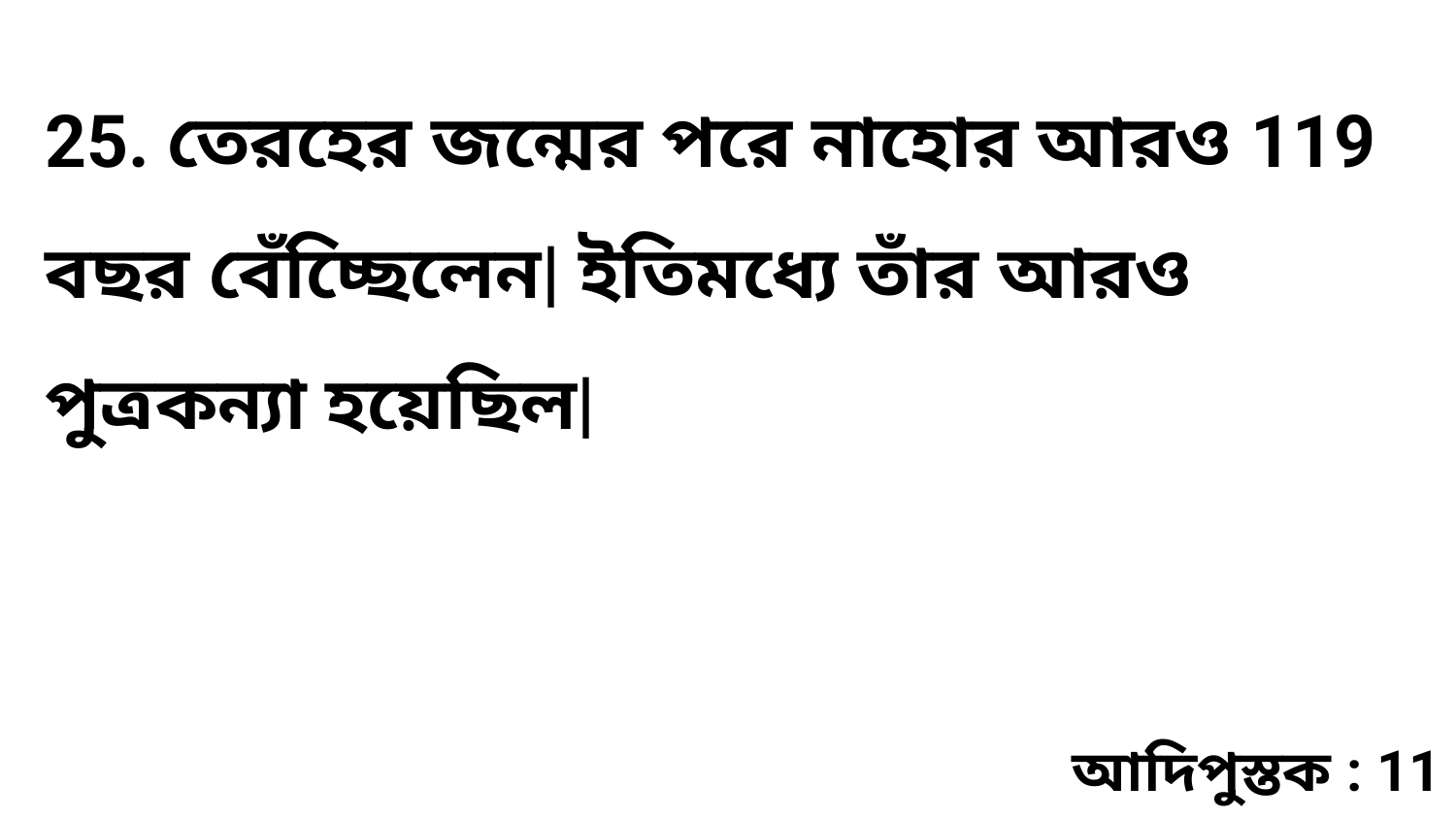

25. তেরহের জন্মের পরে নাহোর আরও 119 বছর বেঁচ্ছেিলেন| ইতিমধ্যে তাঁর আরও পুত্রকন্যা হয়েছিল|
আদিপুস্তক : 11